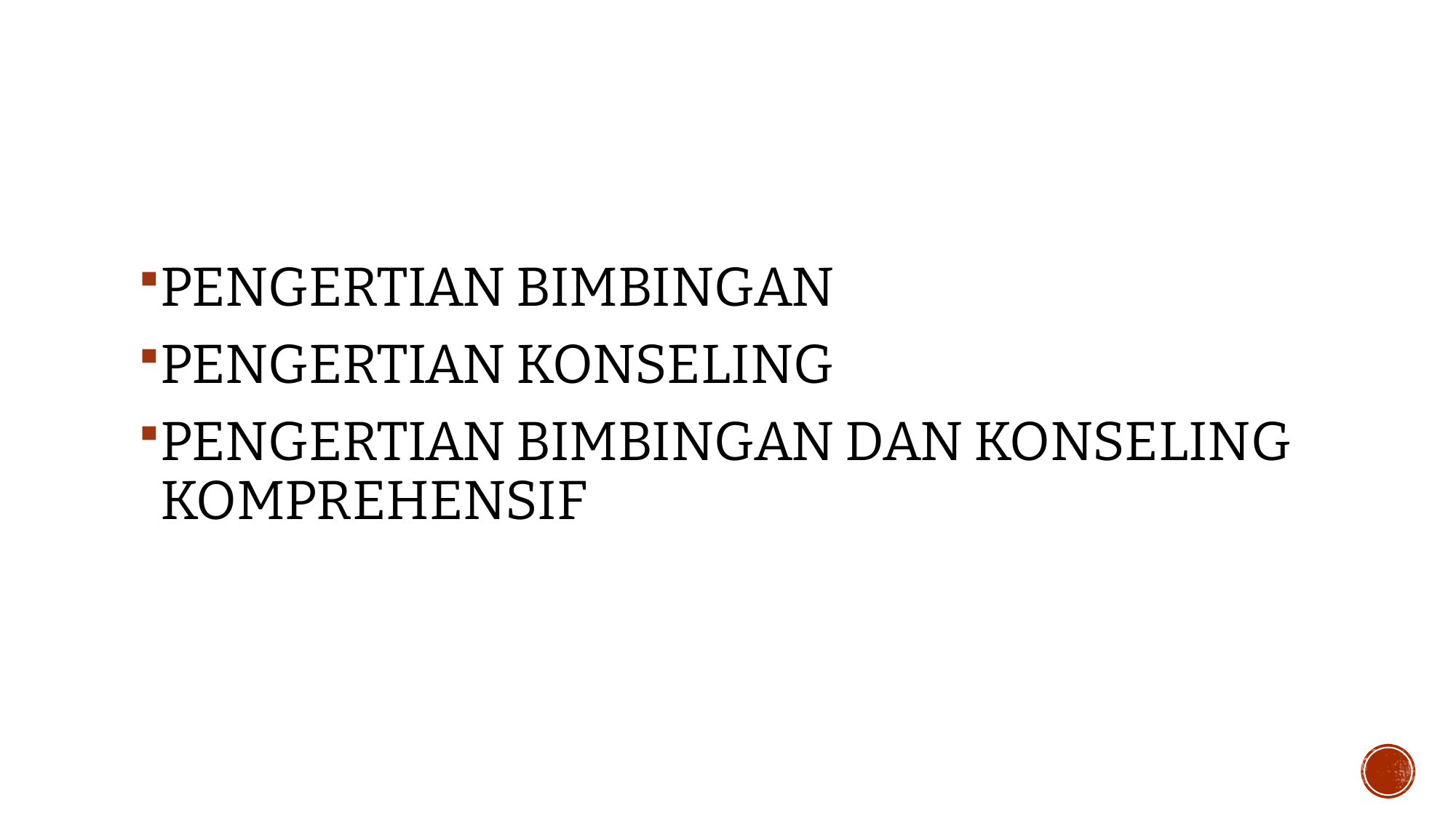

#
PENGERTIAN BIMBINGAN
PENGERTIAN KONSELING
PENGERTIAN BIMBINGAN DAN KONSELING KOMPREHENSIF